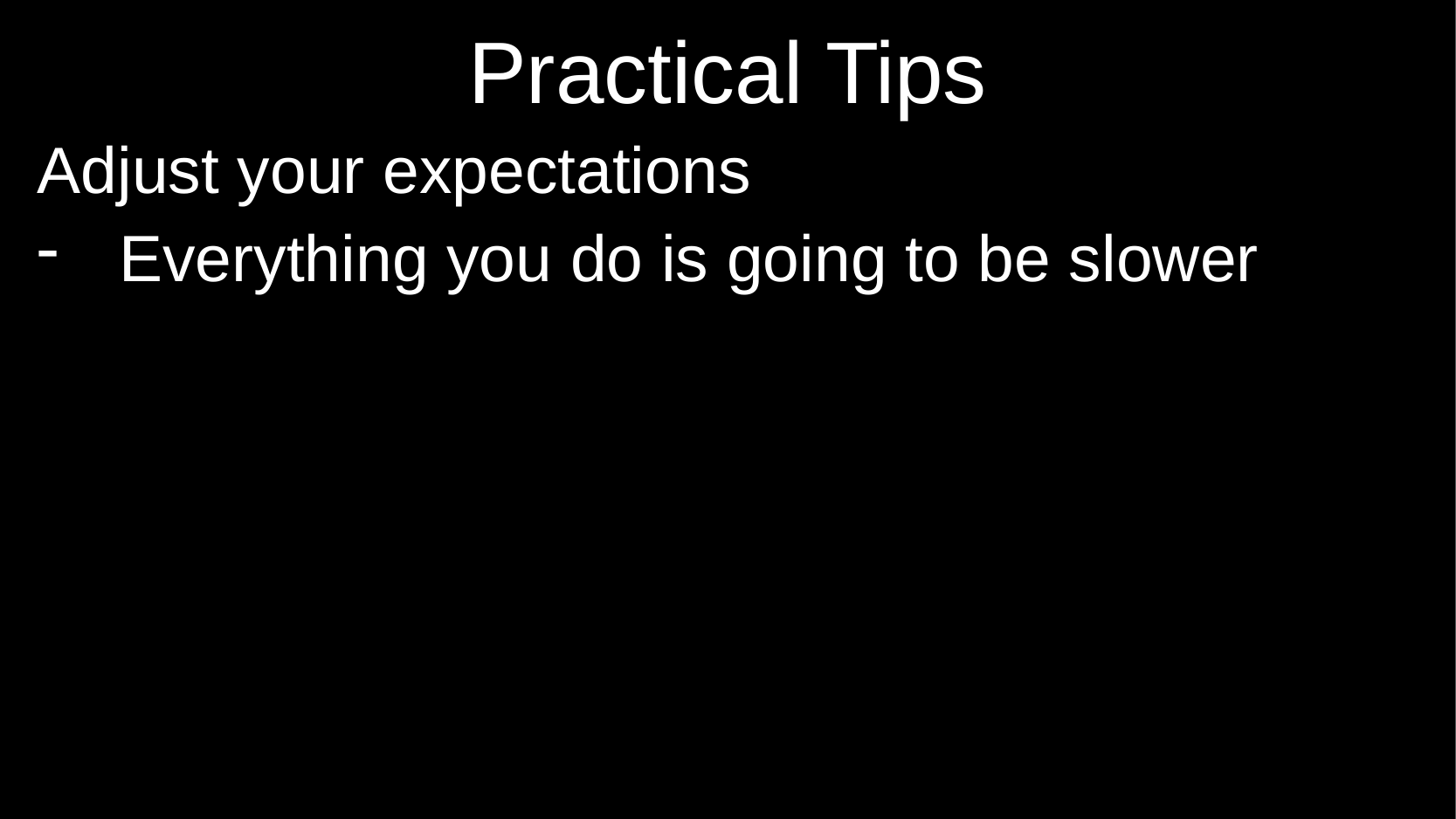

# Practical Tips
Adjust your expectations
Everything you do is going to be slower